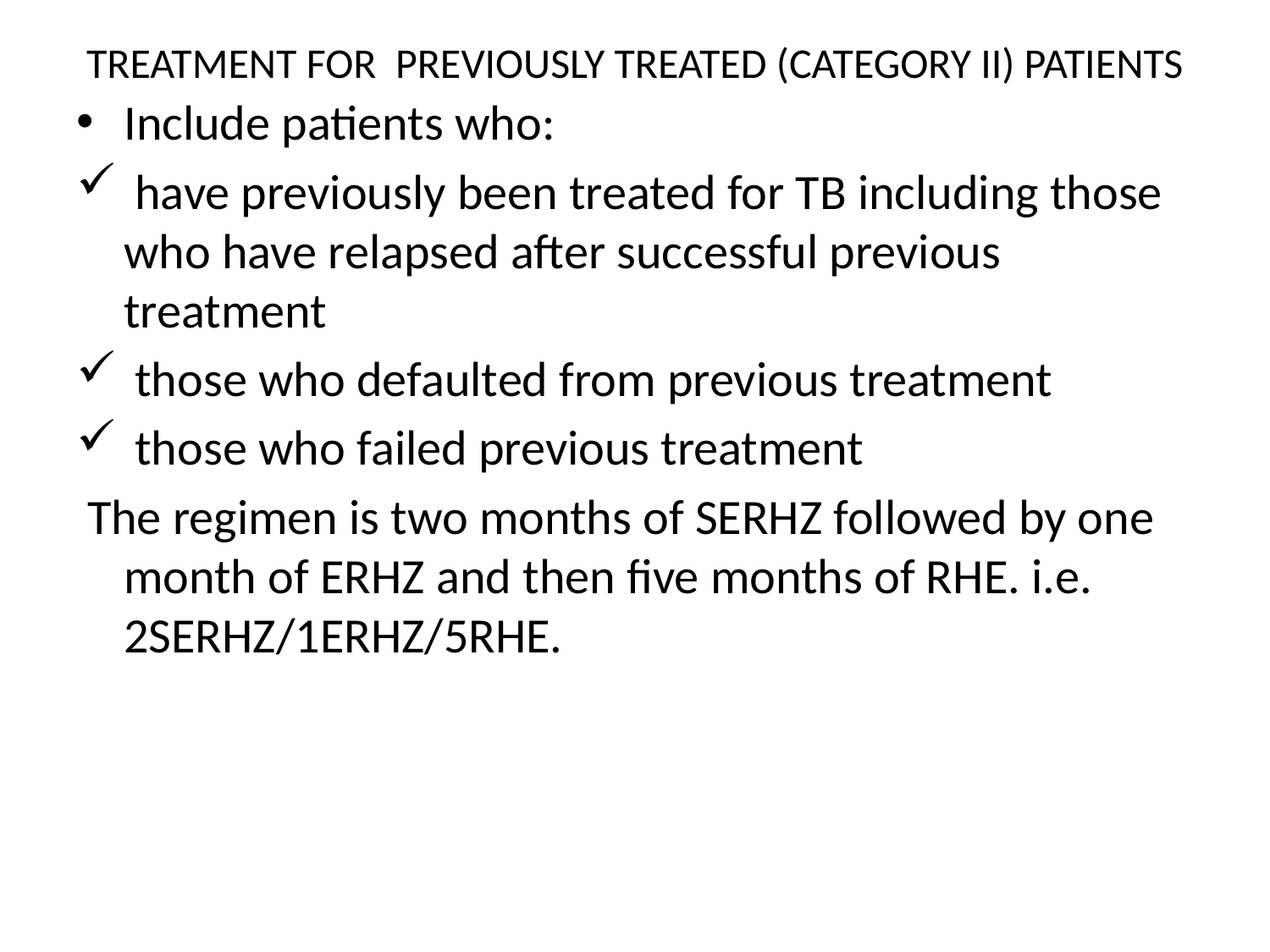

# TREATMENT FOR  PREVIOUSLY TREATED (CATEGORY II) PATIENTS
Include patients who:
 have previously been treated for TB including those who have relapsed after successful previous treatment
 those who defaulted from previous treatment
 those who failed previous treatment
 The regimen is two months of SERHZ followed by one month of ERHZ and then five months of RHE. i.e. 2SERHZ/1ERHZ/5RHE.